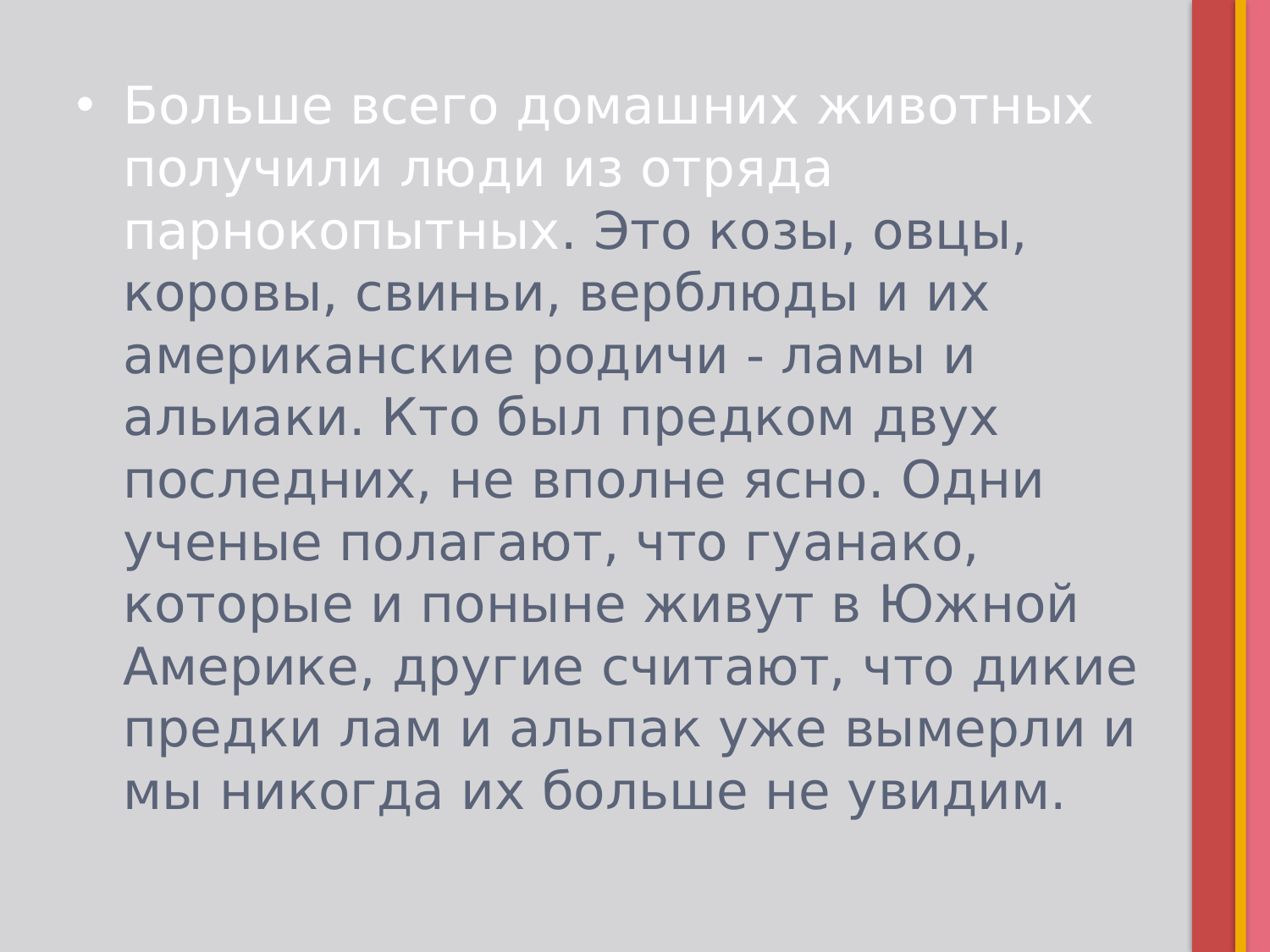

Больше всего домашних животных получили люди из отряда парнокопытных. Это козы, овцы, коровы, свиньи, верблюды и их американские родичи - ламы и альиаки. Кто был предком двух последних, не вполне ясно. Одни ученые полагают, что гуанако, которые и поныне живут в Южной Америке, другие считают, что дикие предки лам и альпак уже вымерли и мы никогда их больше не увидим.